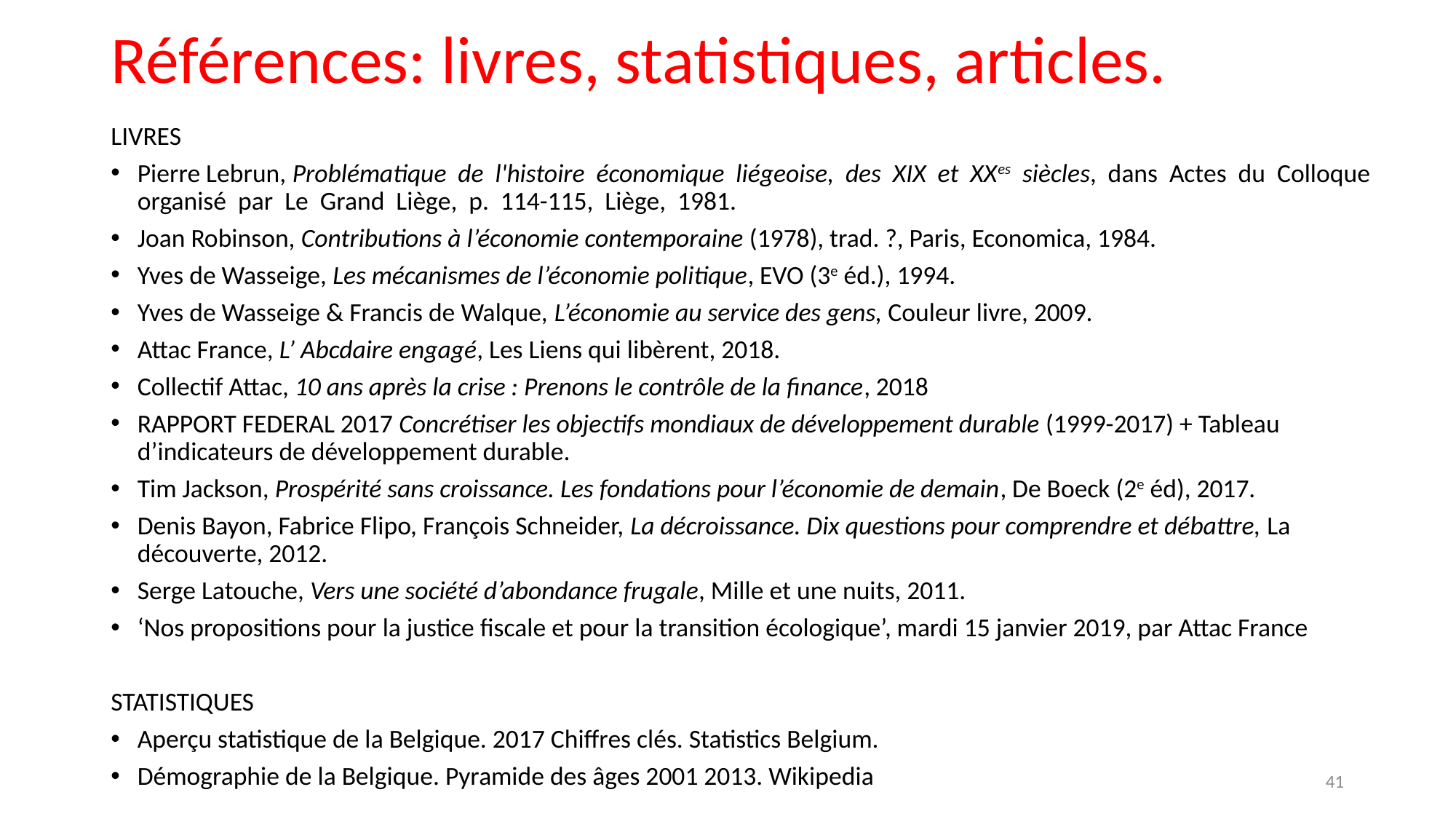

# Références: livres, statistiques, articles.
LIVRES
Pierre Lebrun, Problématique  de  l'histoire  économique  liégeoise,  des  XIX  et  XXes  siècles,  dans  Actes  du  Colloque  organisé  par  Le  Grand  Liège,  p.  114-115,  Liège,  1981.
Joan Robinson, Contributions à l’économie contemporaine (1978), trad. ?, Paris, Economica, 1984.
Yves de Wasseige, Les mécanismes de l’économie politique, EVO (3e éd.), 1994.
Yves de Wasseige & Francis de Walque, L’économie au service des gens, Couleur livre, 2009.
Attac France, L’ Abcdaire engagé, Les Liens qui libèrent, 2018.
Collectif Attac, 10 ans après la crise : Prenons le contrôle de la finance, 2018
RAPPORT FEDERAL 2017 Concrétiser les objectifs mondiaux de développement durable (1999-2017) + Tableau d’indicateurs de développement durable.
Tim Jackson, Prospérité sans croissance. Les fondations pour l’économie de demain, De Boeck (2e éd), 2017.
Denis Bayon, Fabrice Flipo, François Schneider, La décroissance. Dix questions pour comprendre et débattre, La découverte, 2012.
Serge Latouche, Vers une société d’abondance frugale, Mille et une nuits, 2011.
‘Nos propositions pour la justice fiscale et pour la transition écologique’, mardi 15 janvier 2019, par Attac France

STATISTIQUES
Aperçu statistique de la Belgique. 2017 Chiffres clés. Statistics Belgium.
Démographie de la Belgique. Pyramide des âges 2001 2013. Wikipedia

41